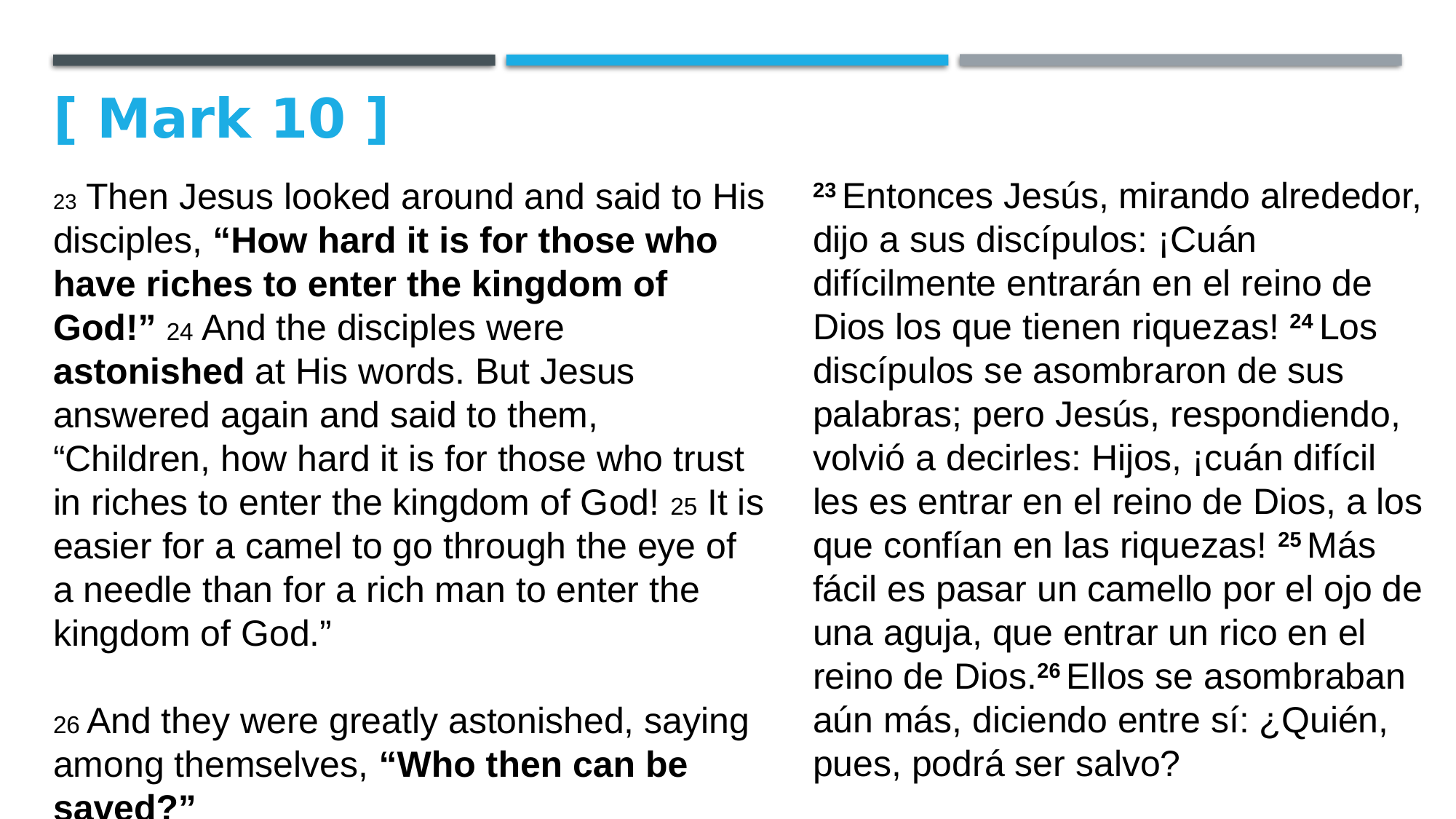

[ Mark 10 ]
23 Then Jesus looked around and said to His disciples, “How hard it is for those who have riches to enter the kingdom of God!” 24 And the disciples were astonished at His words. But Jesus answered again and said to them, “Children, how hard it is for those who trust in riches to enter the kingdom of God! 25 It is easier for a camel to go through the eye of a needle than for a rich man to enter the kingdom of God.”

26 And they were greatly astonished, saying among themselves, “Who then can be saved?”
23 Entonces Jesús, mirando alrededor, dijo a sus discípulos: ¡Cuán difícilmente entrarán en el reino de Dios los que tienen riquezas! 24 Los discípulos se asombraron de sus palabras; pero Jesús, respondiendo, volvió a decirles: Hijos, ¡cuán difícil les es entrar en el reino de Dios, a los que confían en las riquezas! 25 Más fácil es pasar un camello por el ojo de una aguja, que entrar un rico en el reino de Dios.26 Ellos se asombraban aún más, diciendo entre sí: ¿Quién, pues, podrá ser salvo?